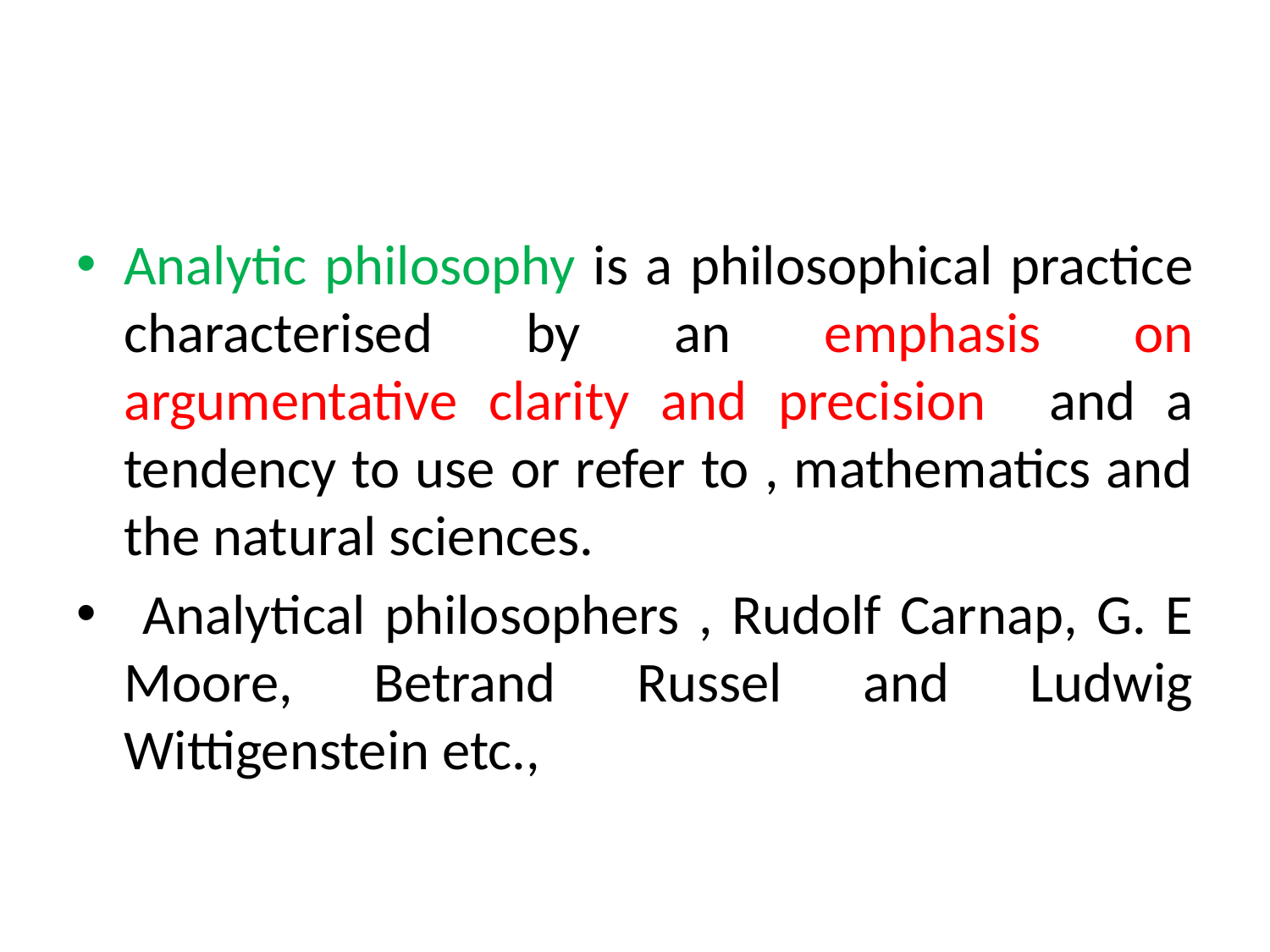

Analytic philosophy is a philosophical practice characterised by an emphasis on argumentative clarity and precision  and a tendency to use or refer to , mathematics and the natural sciences.
 Analytical philosophers , Rudolf Carnap, G. E Moore, Betrand Russel and Ludwig Wittigenstein etc.,